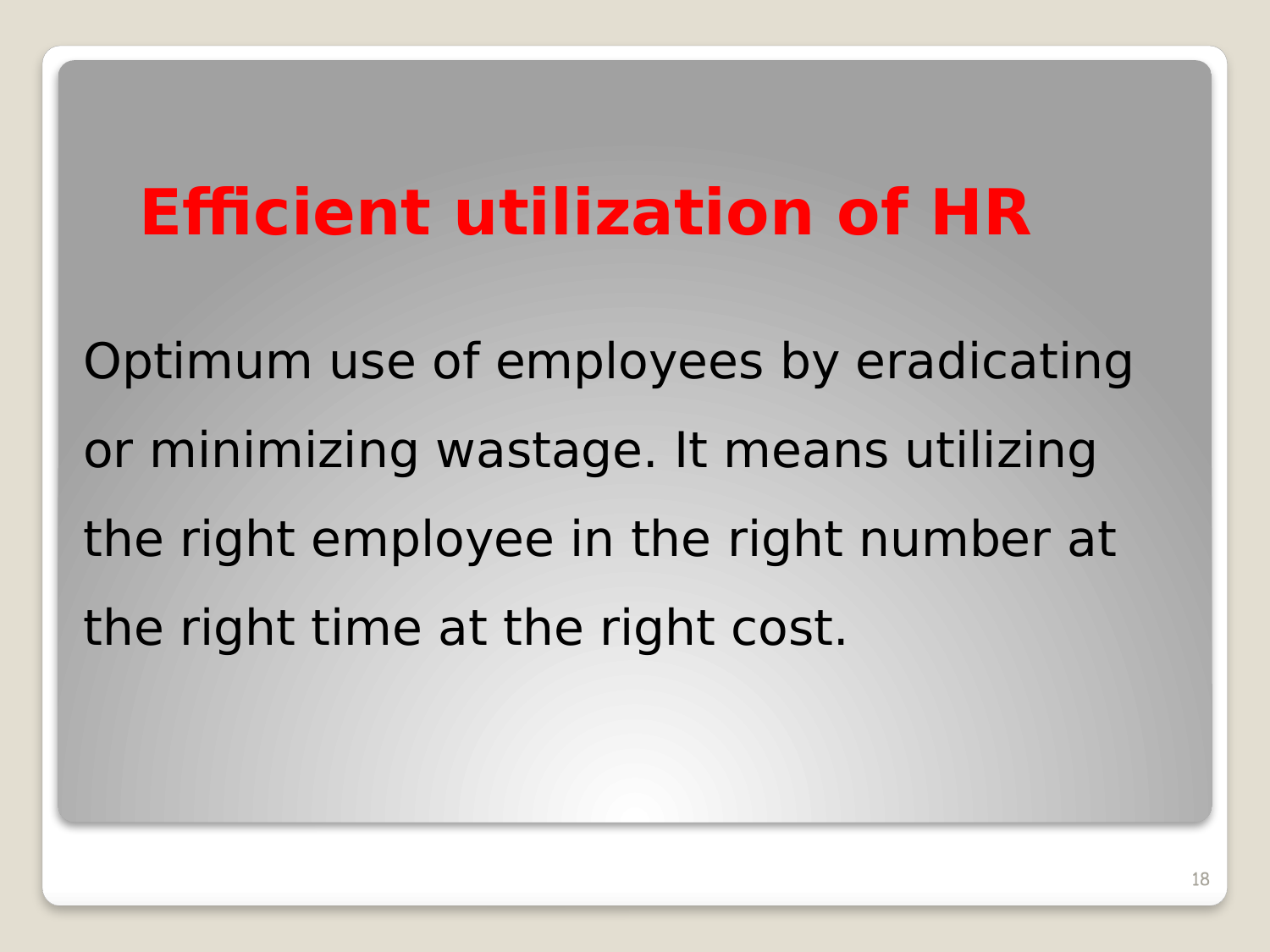

# Efficient utilization of HR
Optimum use of employees by eradicating or minimizing wastage. It means utilizing the right employee in the right number at the right time at the right cost.
18